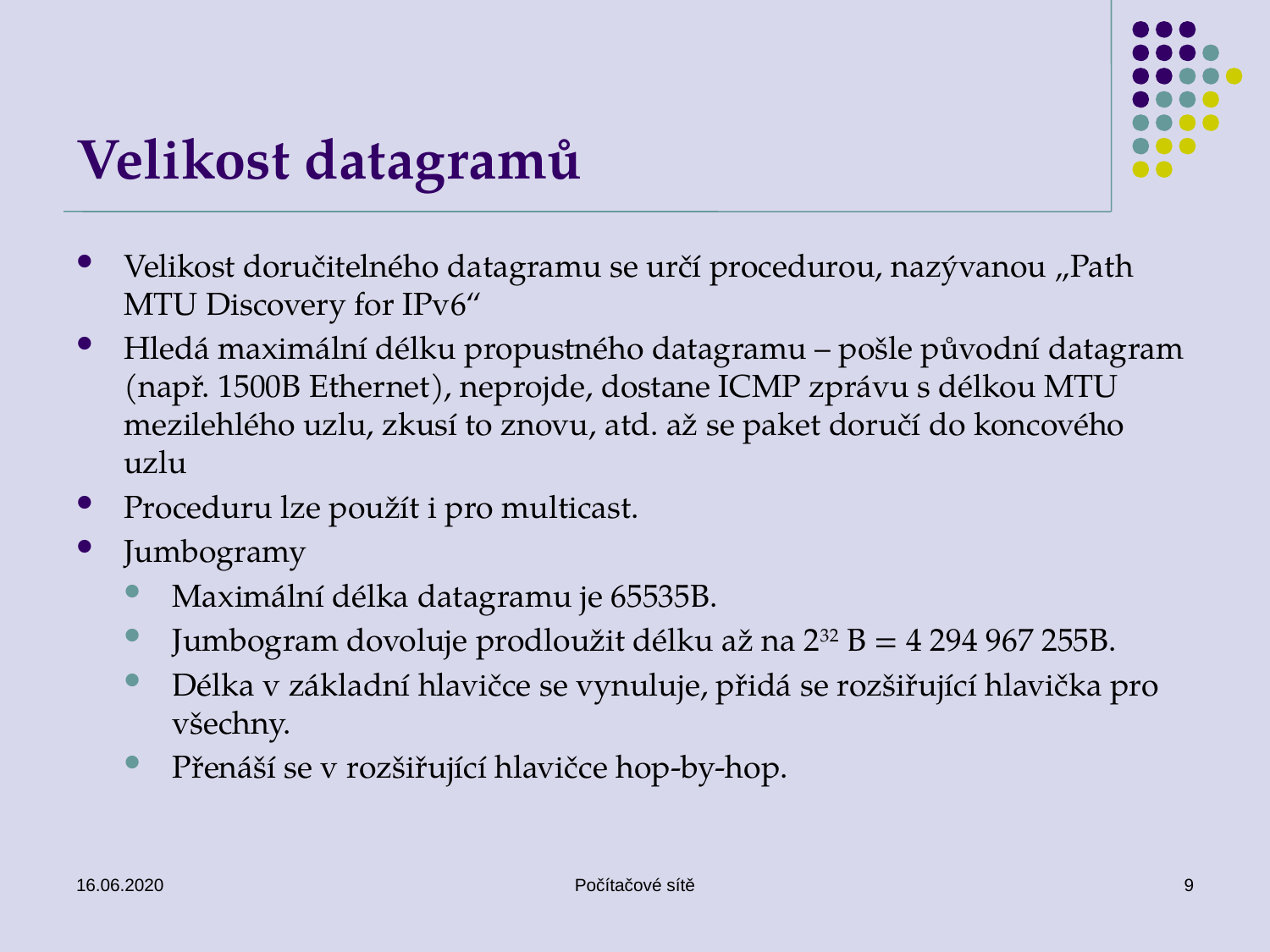

# Velikost datagramů
Velikost doručitelného datagramu se určí procedurou, nazývanou „Path MTU Discovery for IPv6“
Hledá maximální délku propustného datagramu – pošle původní datagram (např. 1500B Ethernet), neprojde, dostane ICMP zprávu s délkou MTU mezilehlého uzlu, zkusí to znovu, atd. až se paket doručí do koncového uzlu
Proceduru lze použít i pro multicast.
Jumbogramy
Maximální délka datagramu je 65535B.
Jumbogram dovoluje prodloužit délku až na 232 B = 4 294 967 255B.
Délka v základní hlavičce se vynuluje, přidá se rozšiřující hlavička pro všechny.
Přenáší se v rozšiřující hlavičce hop-by-hop.

16.06.2020
Počítačové sítě
9